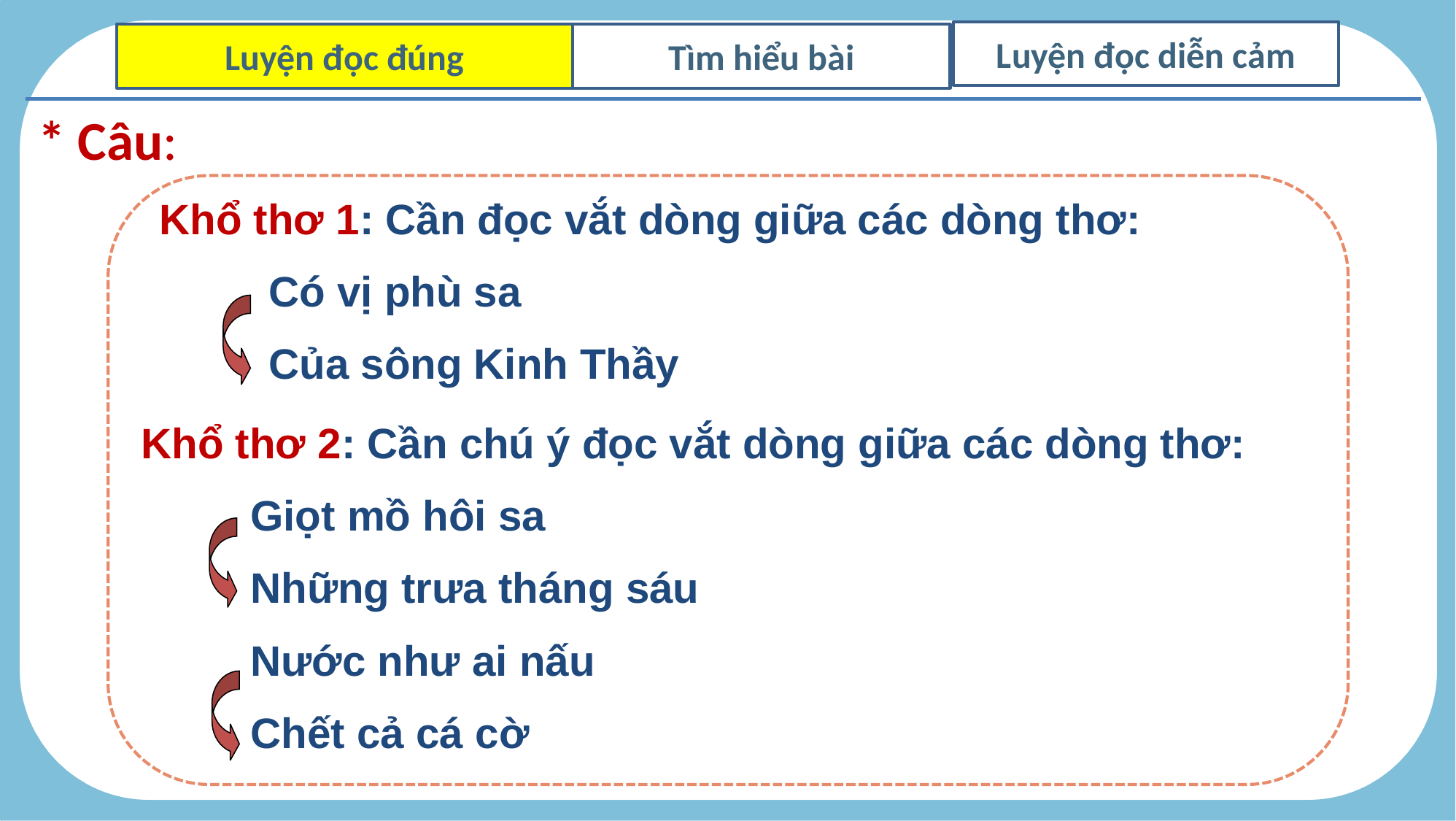

Luyện đọc diễn cảm
Luyện đọc đúng
Tìm hiểu bài
* Câu:

Khổ thơ 1: Cần đọc vắt dòng giữa các dòng thơ:
	Có vị phù sa
	Của sông Kinh Thầy

Khổ thơ 2: Cần chú ý đọc vắt dòng giữa các dòng thơ:
	Giọt mồ hôi sa
	Những trưa tháng sáu
	Nước như ai nấu
	Chết cả cá cờ